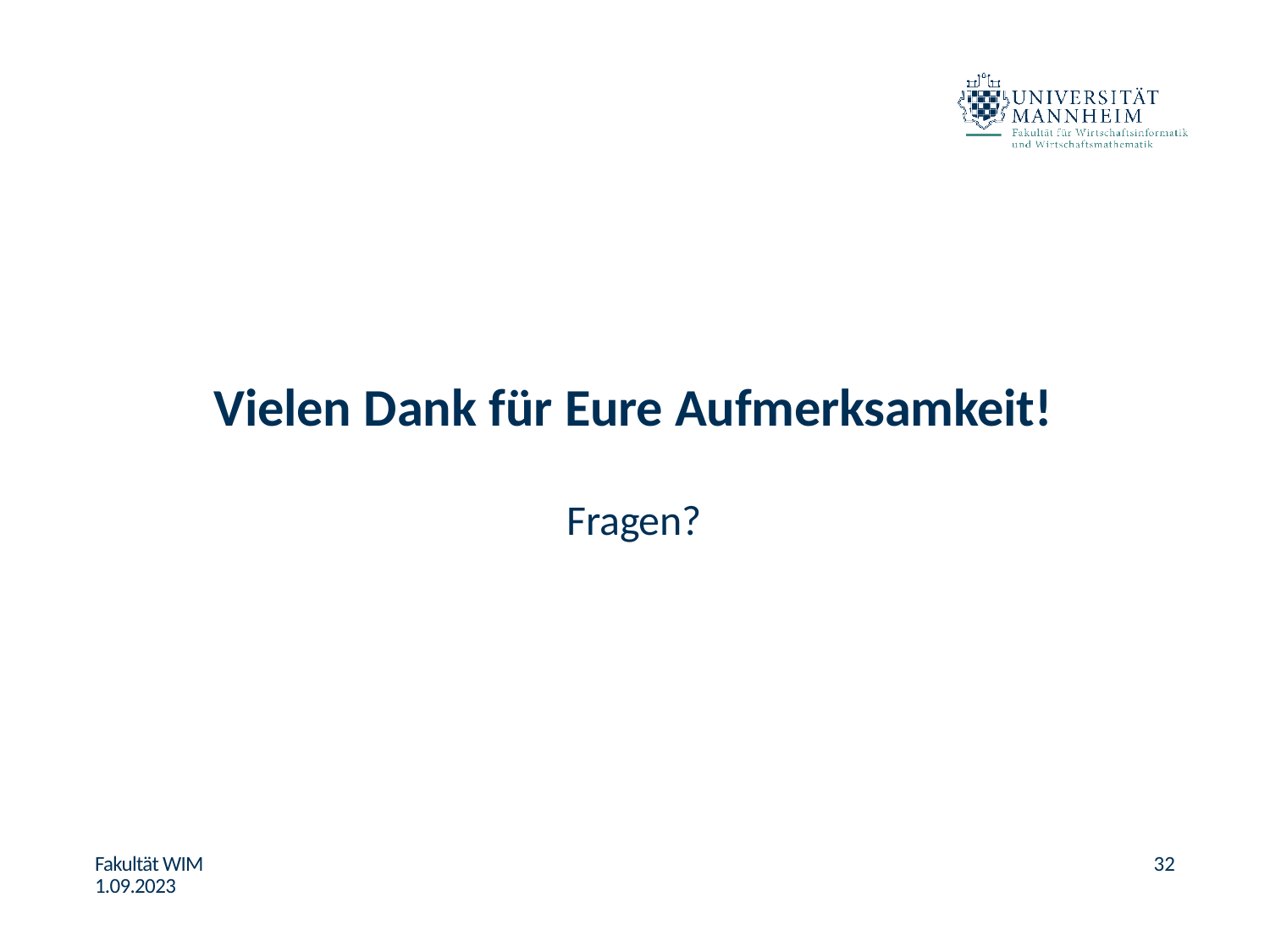

Vielen Dank für Eure Aufmerksamkeit!
Fragen?
Fakultät WIM 1.09.2023
32